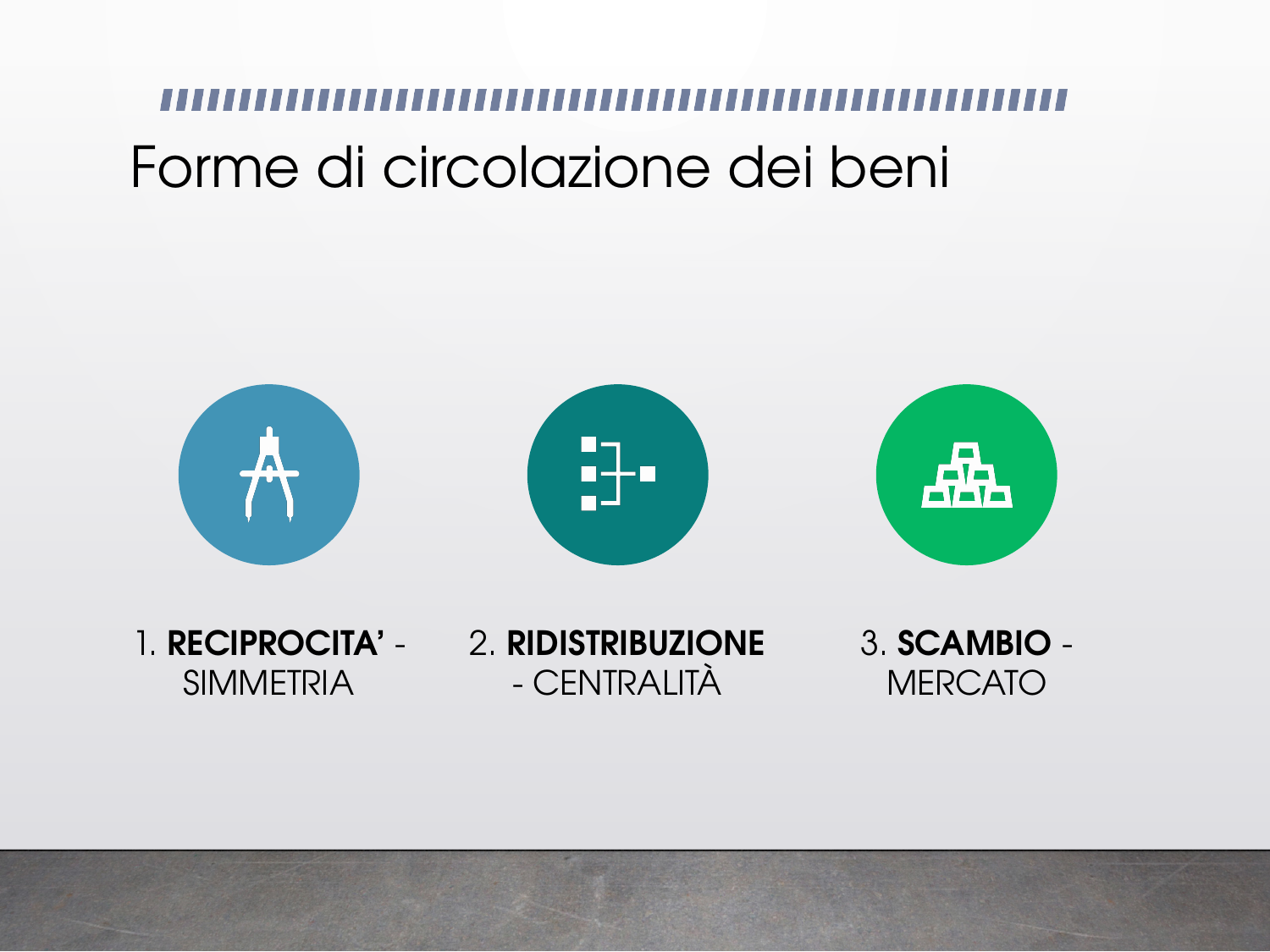

# Forme di circolazione dei beni
1. RECIPROCITA’ - simmetria
2. RIDISTRIBUZIONE - centralità
3. SCAMBIO - mercato